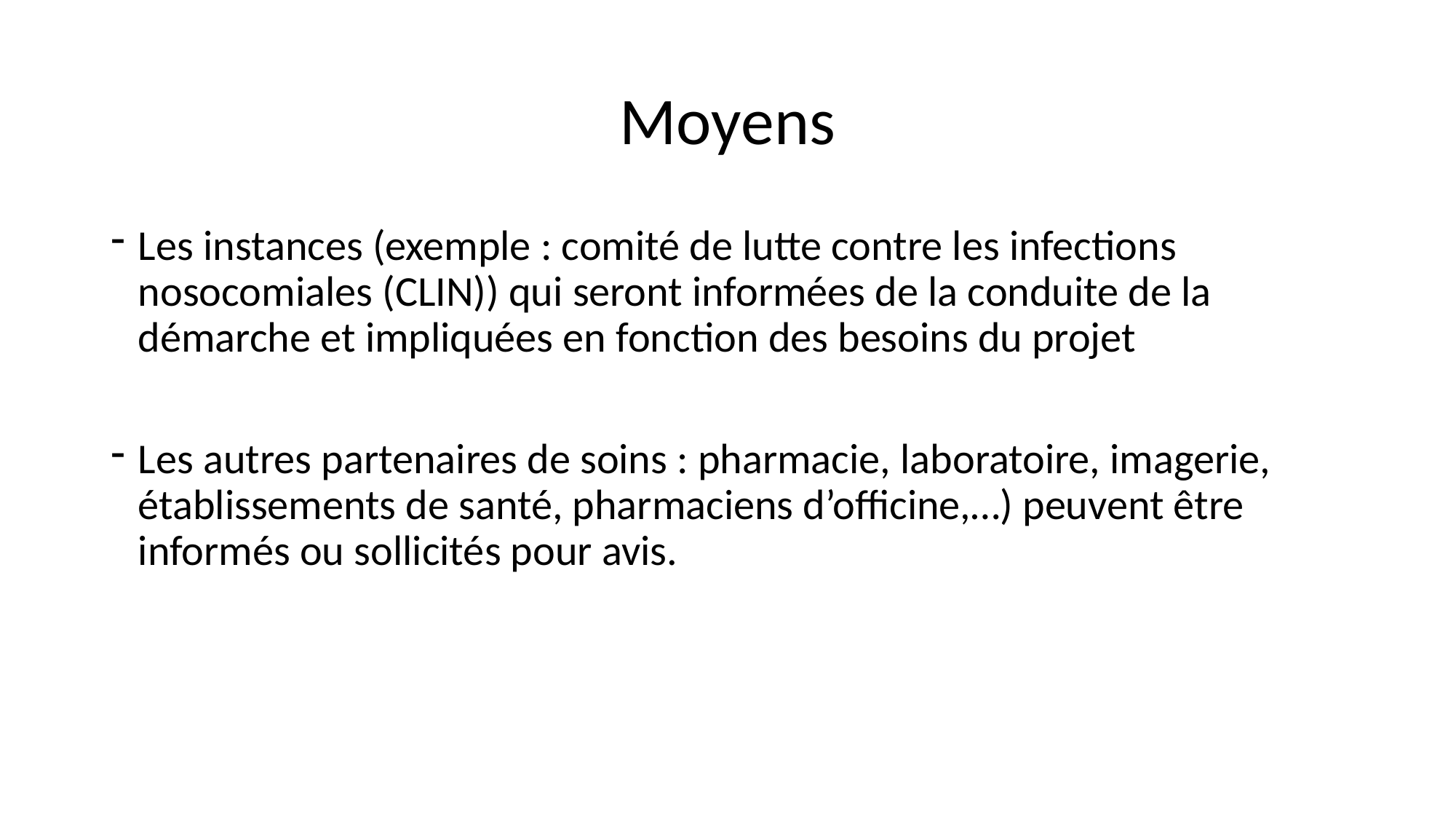

# Moyens
Les instances (exemple : comité de lutte contre les infections nosocomiales (CLIN)) qui seront informées de la conduite de la démarche et impliquées en fonction des besoins du projet

Les autres partenaires de soins : pharmacie, laboratoire, imagerie, établissements de santé, pharmaciens d’officine,…) peuvent être informés ou sollicités pour avis.